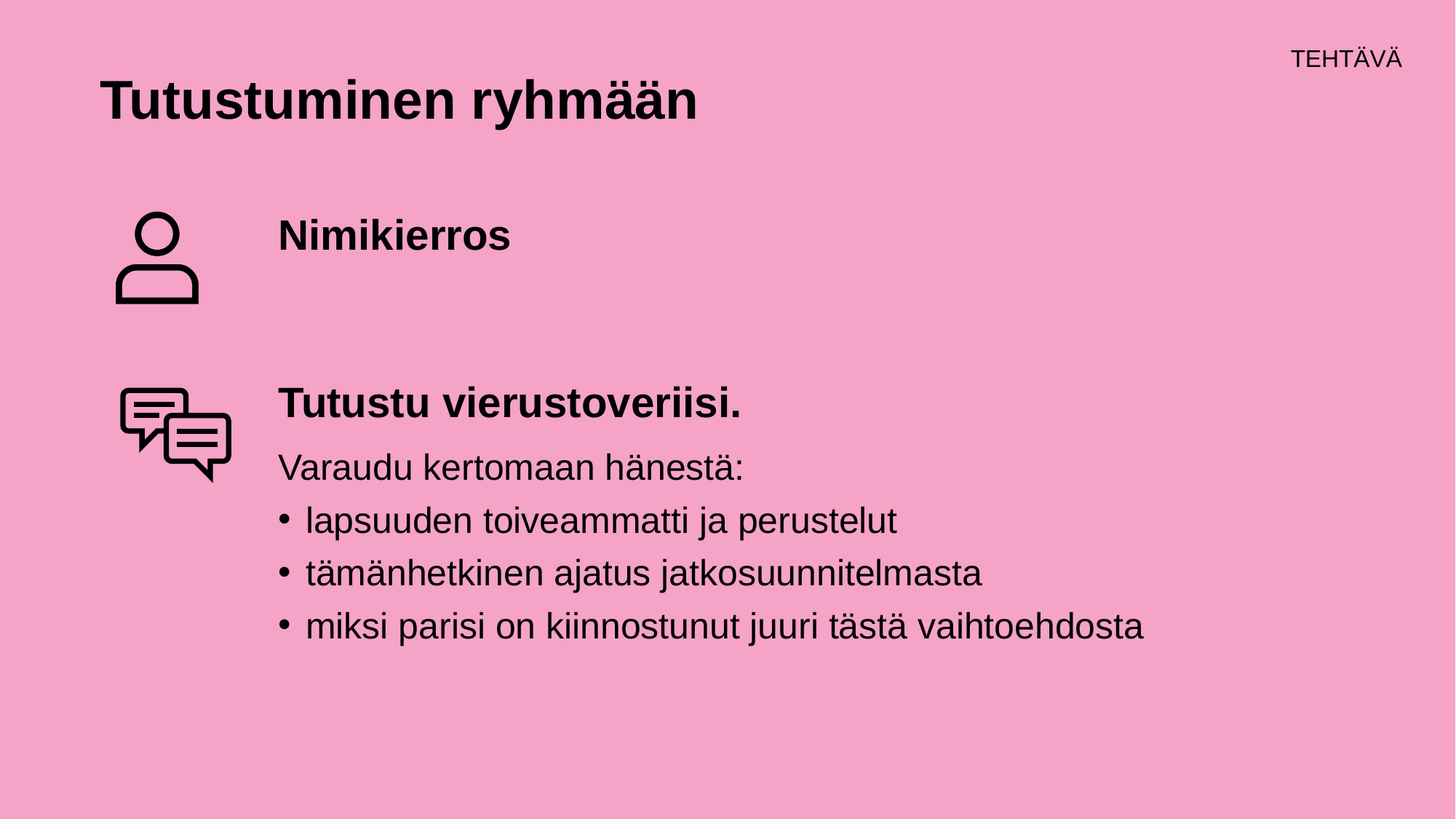

# Tutustuminen ryhmään
Nimikierros

Tutustu vierustoveriisi.

Varaudu kertomaan hänestä:
lapsuuden toiveammatti ja perustelut
tämänhetkinen ajatus jatkosuunnitelmasta
miksi parisi on kiinnostunut juuri tästä vaihtoehdosta